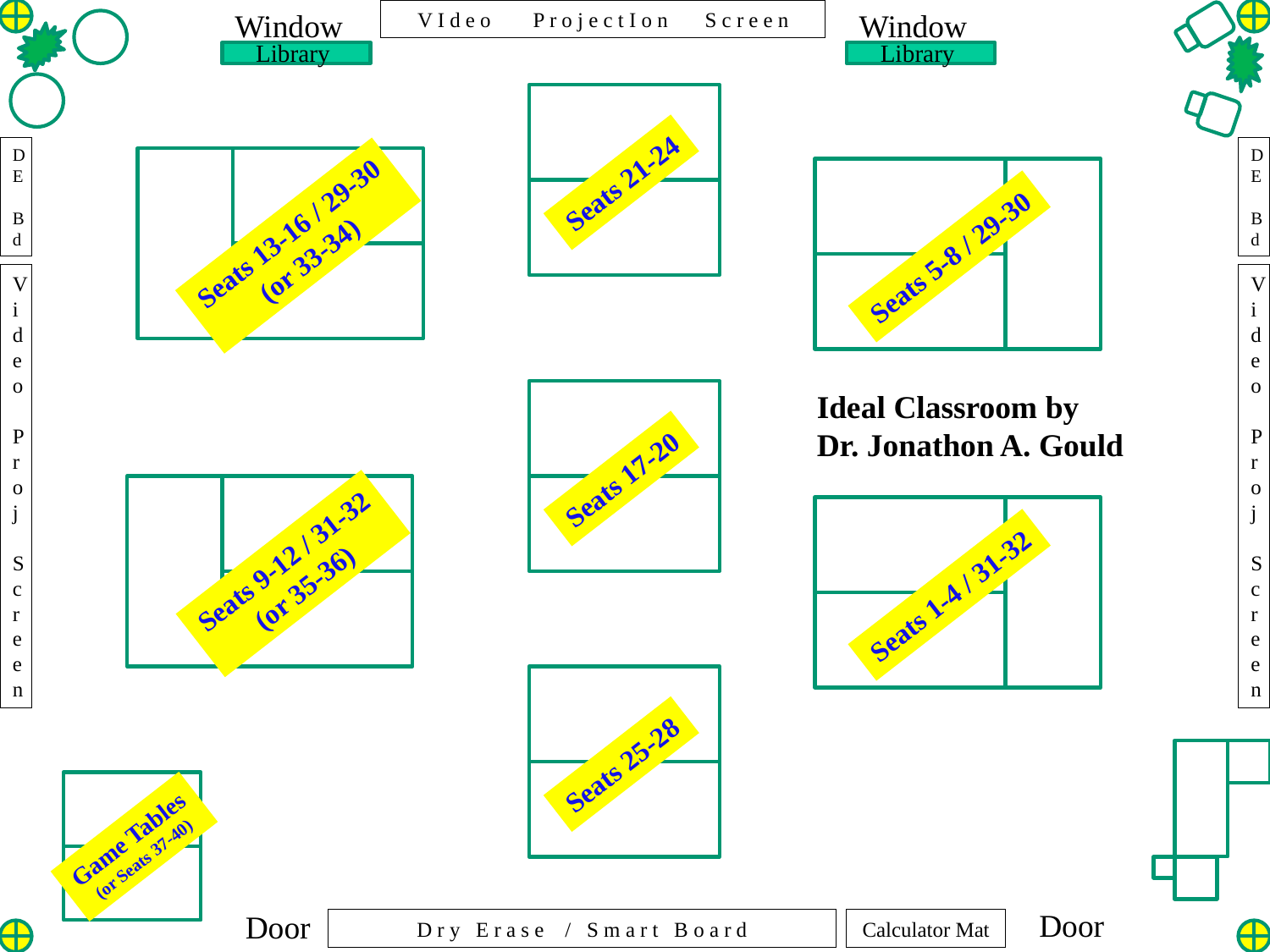

Window
Window

V I d e o        P r o j e c t I o n       S c r e e n

Library
Library

D
E

Bd
D
E

Bd

Seats 21-24

Seats 13-16 / 29-30
(or 33-34)

Seats 5-8 / 29-30

Video
Proj

Screen
Video
Proj

Screen

Ideal Classroom by
Dr. Jonathon A. Gould
Seats 17-20

Seats 9-12 / 31-32
(or 35-36)

Seats 1-4 / 31-32

Seats 25-28

Game Tables
(or Seats 37-40)

Door
Door
D r y   E r a s e    /   S m a r t   B o a r d
Calculator Mat